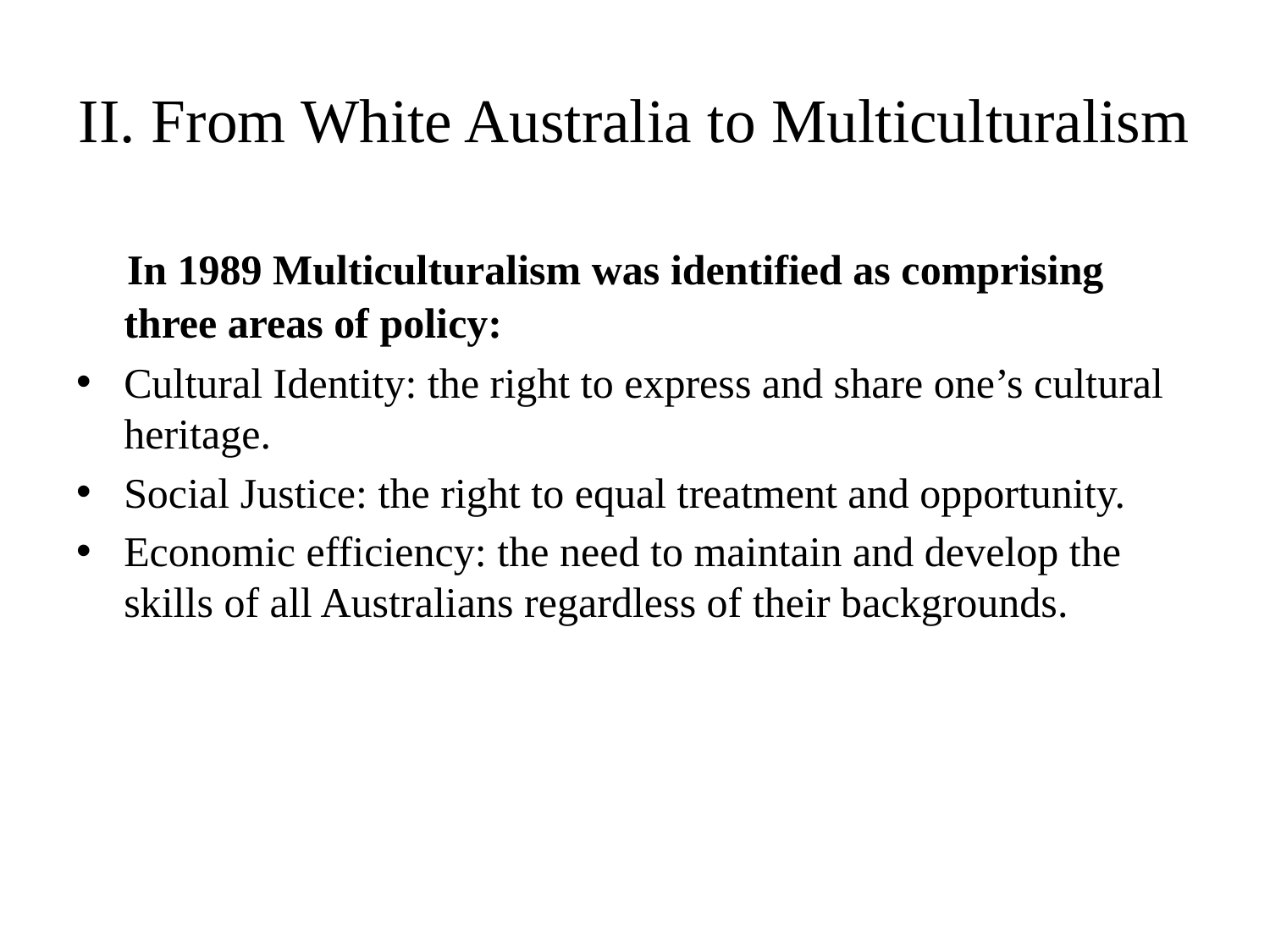

# II. From White Australia to Multiculturalism
    In 1989 Multiculturalism was identified as comprising three areas of policy:
Cultural Identity: the right to express and share one’s cultural heritage.
Social Justice: the right to equal treatment and opportunity.
Economic efficiency: the need to maintain and develop the skills of all Australians regardless of their backgrounds.